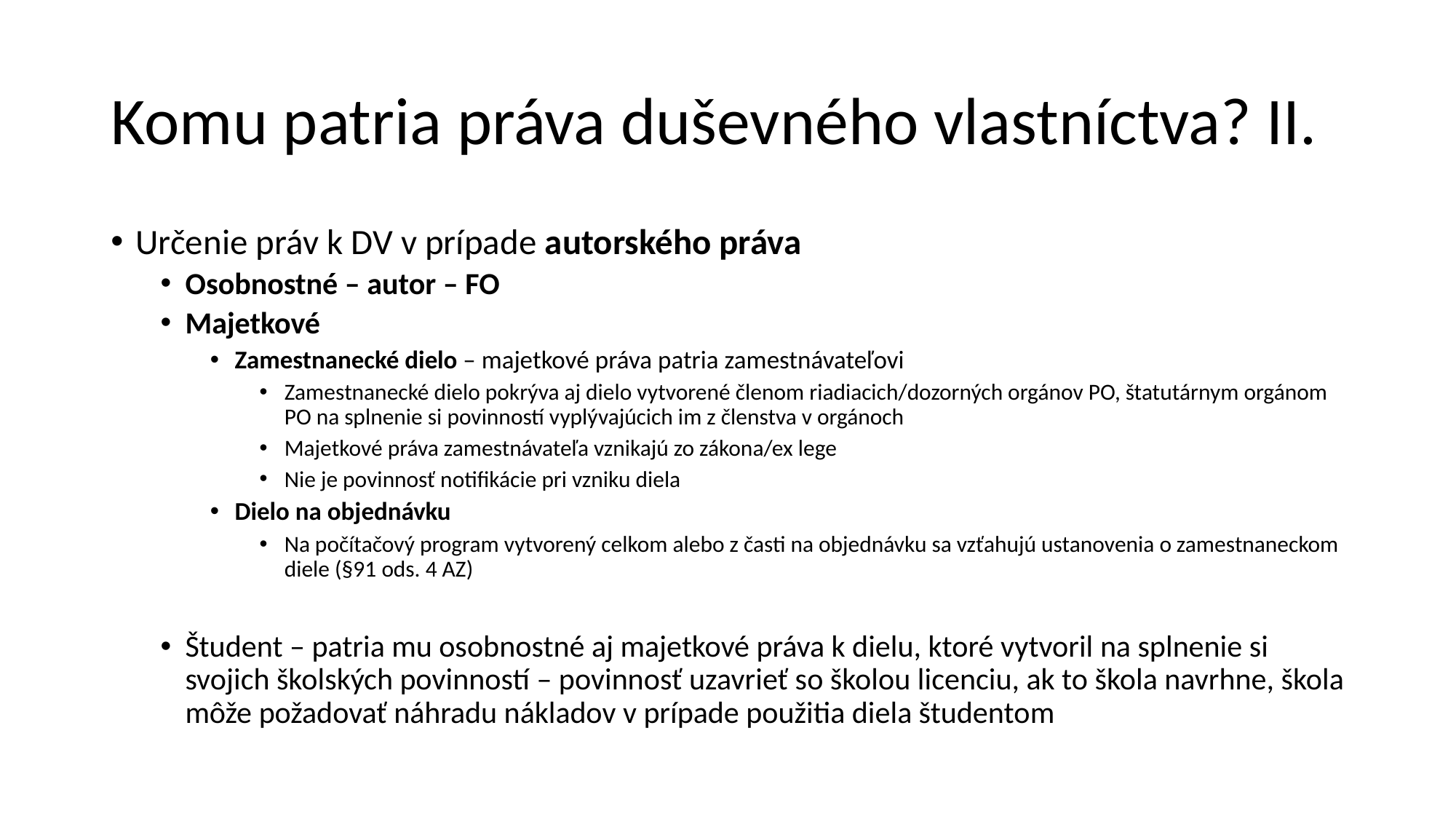

# Komu patria práva duševného vlastníctva? II.
Určenie práv k DV v prípade autorského práva
Osobnostné – autor – FO
Majetkové
Zamestnanecké dielo – majetkové práva patria zamestnávateľovi
Zamestnanecké dielo pokrýva aj dielo vytvorené členom riadiacich/dozorných orgánov PO, štatutárnym orgánom PO na splnenie si povinností vyplývajúcich im z členstva v orgánoch
Majetkové práva zamestnávateľa vznikajú zo zákona/ex lege
Nie je povinnosť notifikácie pri vzniku diela
Dielo na objednávku
Na počítačový program vytvorený celkom alebo z časti na objednávku sa vzťahujú ustanovenia o zamestnaneckom diele (§91 ods. 4 AZ)

Študent – patria mu osobnostné aj majetkové práva k dielu, ktoré vytvoril na splnenie si svojich školských povinností – povinnosť uzavrieť so školou licenciu, ak to škola navrhne, škola môže požadovať náhradu nákladov v prípade použitia diela študentom